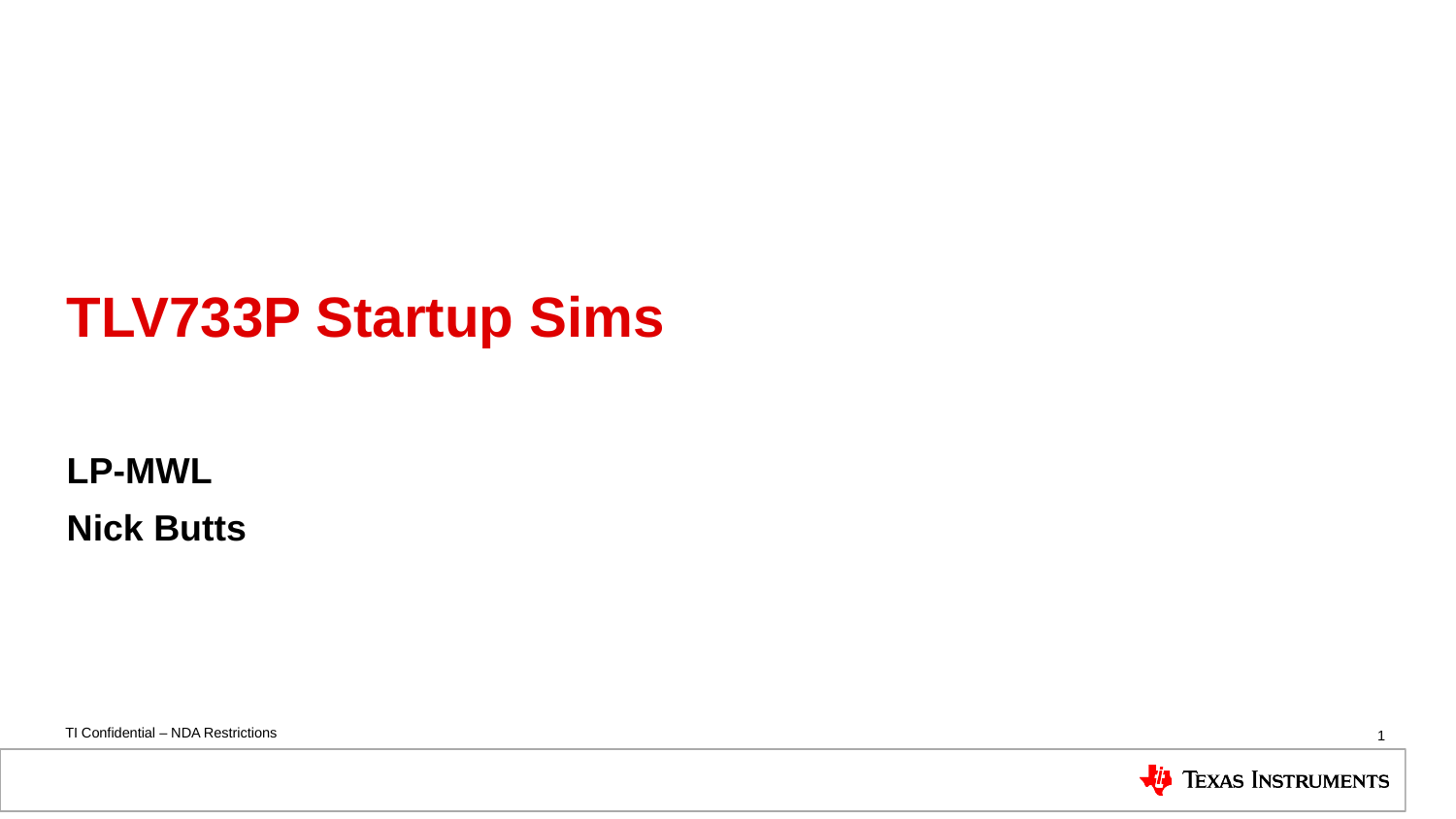

# TLV733P Startup Sims
LP-MWL
Nick Butts
1